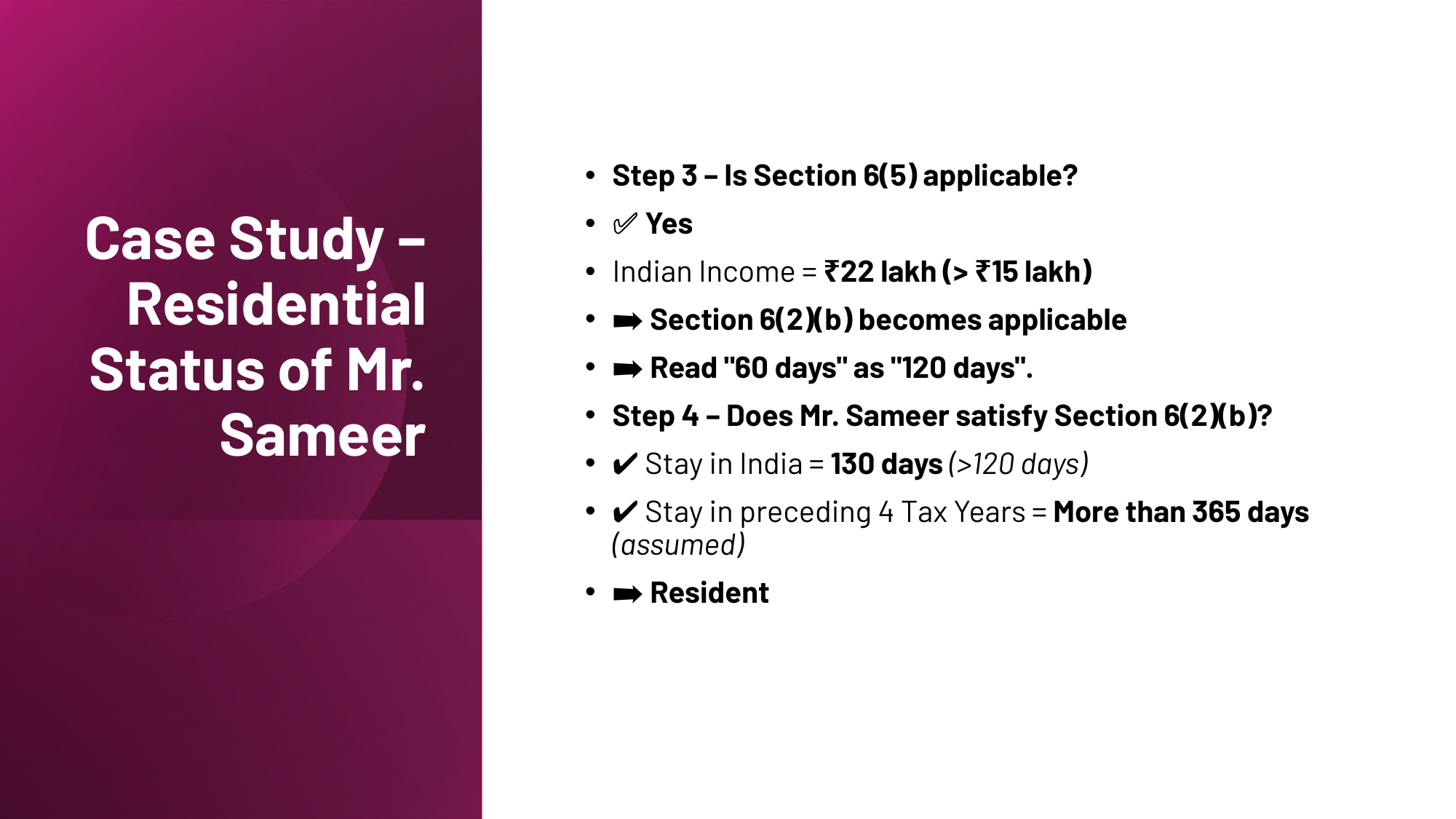

# Case Study – Residential Status of Mr. Sameer
Step 3 – Is Section 6(5) applicable?
✅ Yes
Indian Income = ₹22 lakh (> ₹15 lakh)
➡️ Section 6(2)(b) becomes applicable
➡️ Read "60 days" as "120 days".
Step 4 – Does Mr. Sameer satisfy Section 6(2)(b)?
✔ Stay in India = 130 days (>120 days)
✔ Stay in preceding 4 Tax Years = More than 365 days (assumed)
➡️ Resident